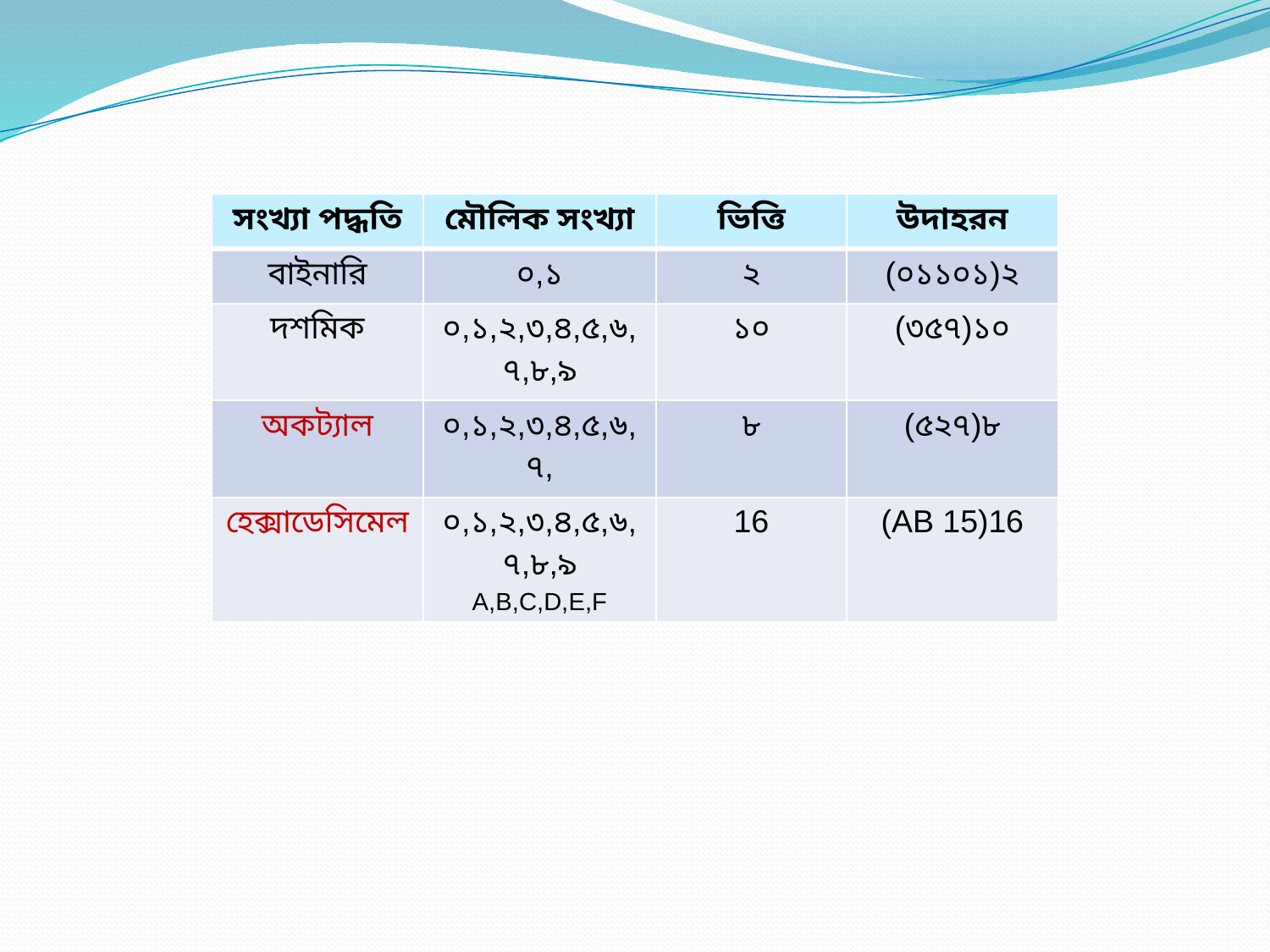

| সংখ্যা পদ্ধতি | মৌলিক সংখ্যা | ভিত্তি | উদাহরন |
| --- | --- | --- | --- |
| বাইনারি | ০,১ | ২ | (০১১০১)২ |
| দশমিক | ০,১,২,৩,৪,৫,৬,৭,৮,৯ | ১০ | (৩৫৭)১০ |
| অকট্যাল | ০,১,২,৩,৪,৫,৬,৭, | ৮ | (৫২৭)৮ |
| হেক্সাডেসিমেল | ০,১,২,৩,৪,৫,৬,৭,৮,৯ A,B,C,D,E,F | 16 | (AB 15)16 |